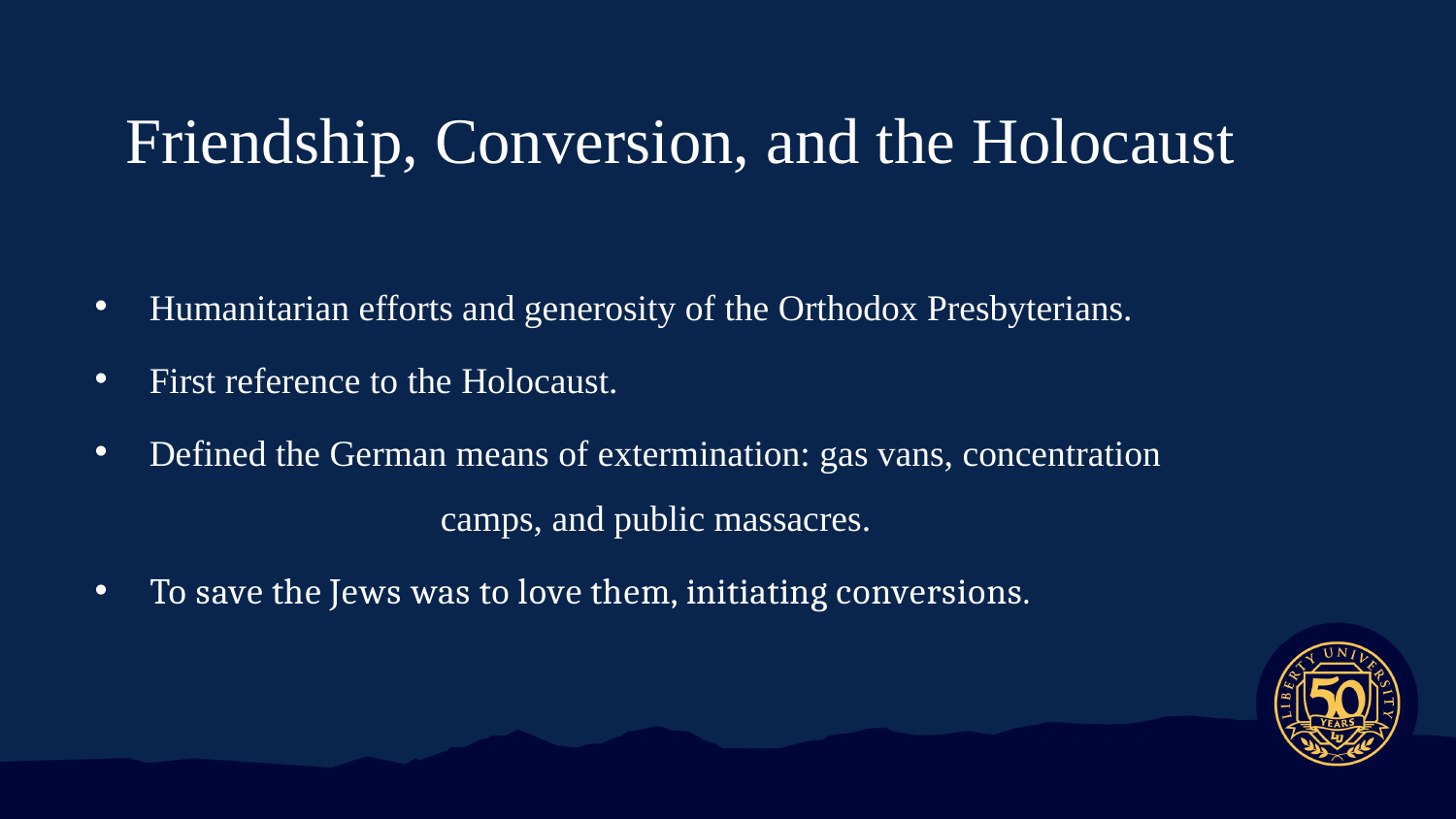

# Friendship, Conversion, and the Holocaust
Humanitarian efforts and generosity of the Orthodox Presbyterians.
First reference to the Holocaust.
Defined the German means of extermination: gas vans, concentration 		camps, and public massacres.
To save the Jews was to love them, initiating conversions.